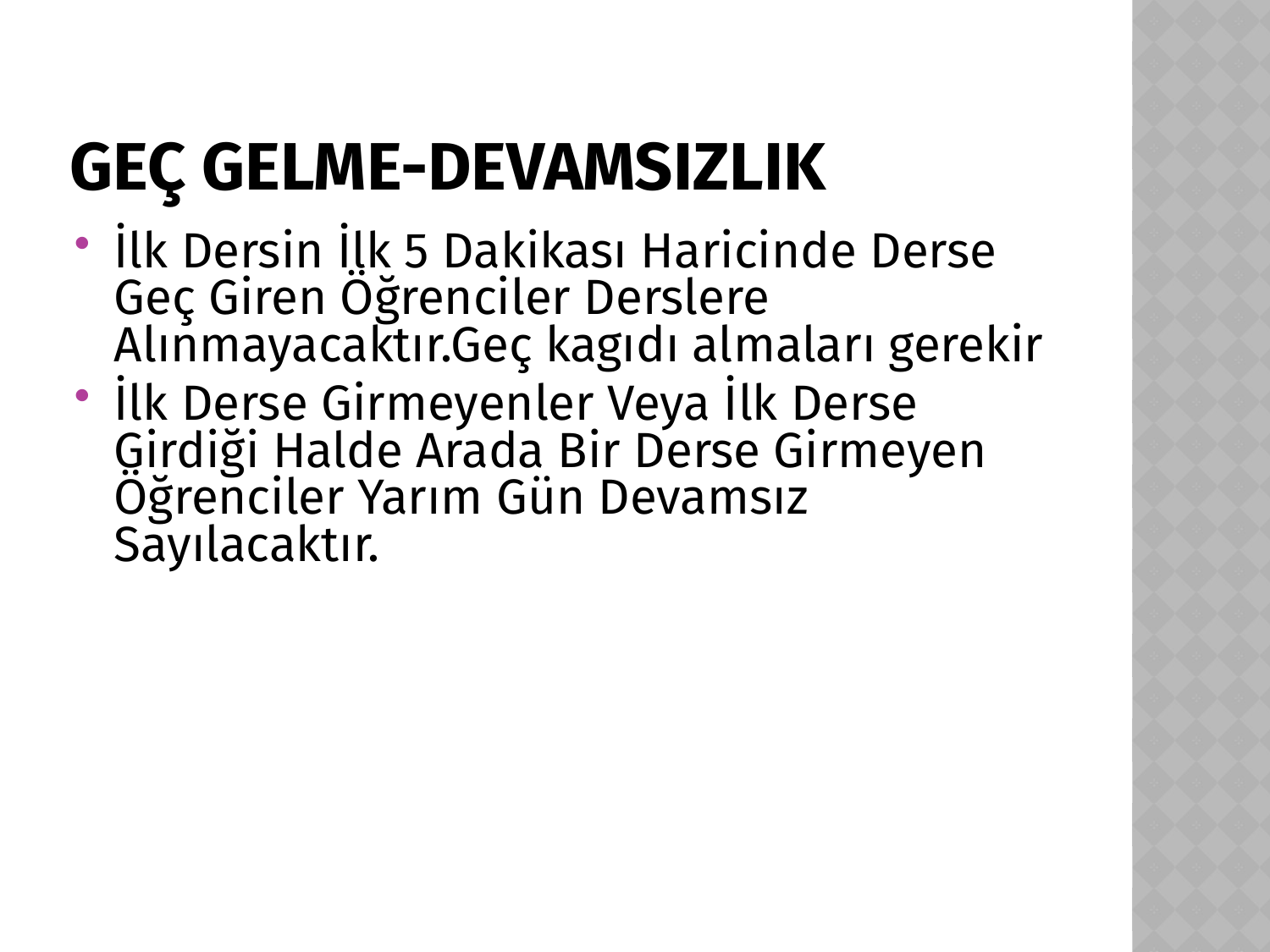

# GEÇ GELME-DEVAMSIZLIK
İlk Dersin İlk 5 Dakikası Haricinde Derse Geç Giren Öğrenciler Derslere Alınmayacaktır.Geç kagıdı almaları gerekir
İlk Derse Girmeyenler Veya İlk Derse Girdiği Halde Arada Bir Derse Girmeyen Öğrenciler Yarım Gün Devamsız Sayılacaktır.